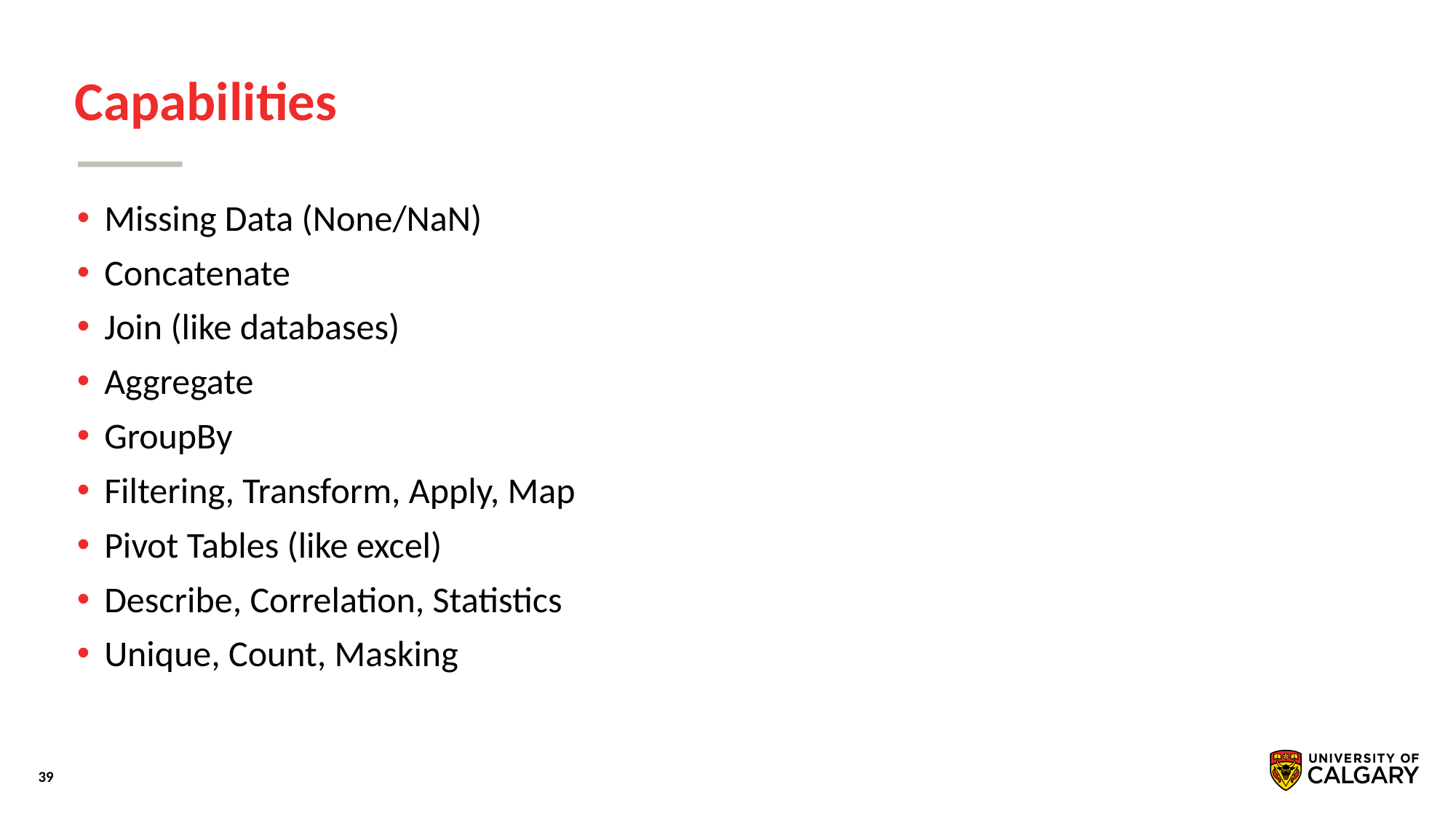

# Capabilities
Missing Data (None/NaN)
Concatenate
Join (like databases)
Aggregate
GroupBy
Filtering, Transform, Apply, Map
Pivot Tables (like excel)
Describe, Correlation, Statistics
Unique, Count, Masking